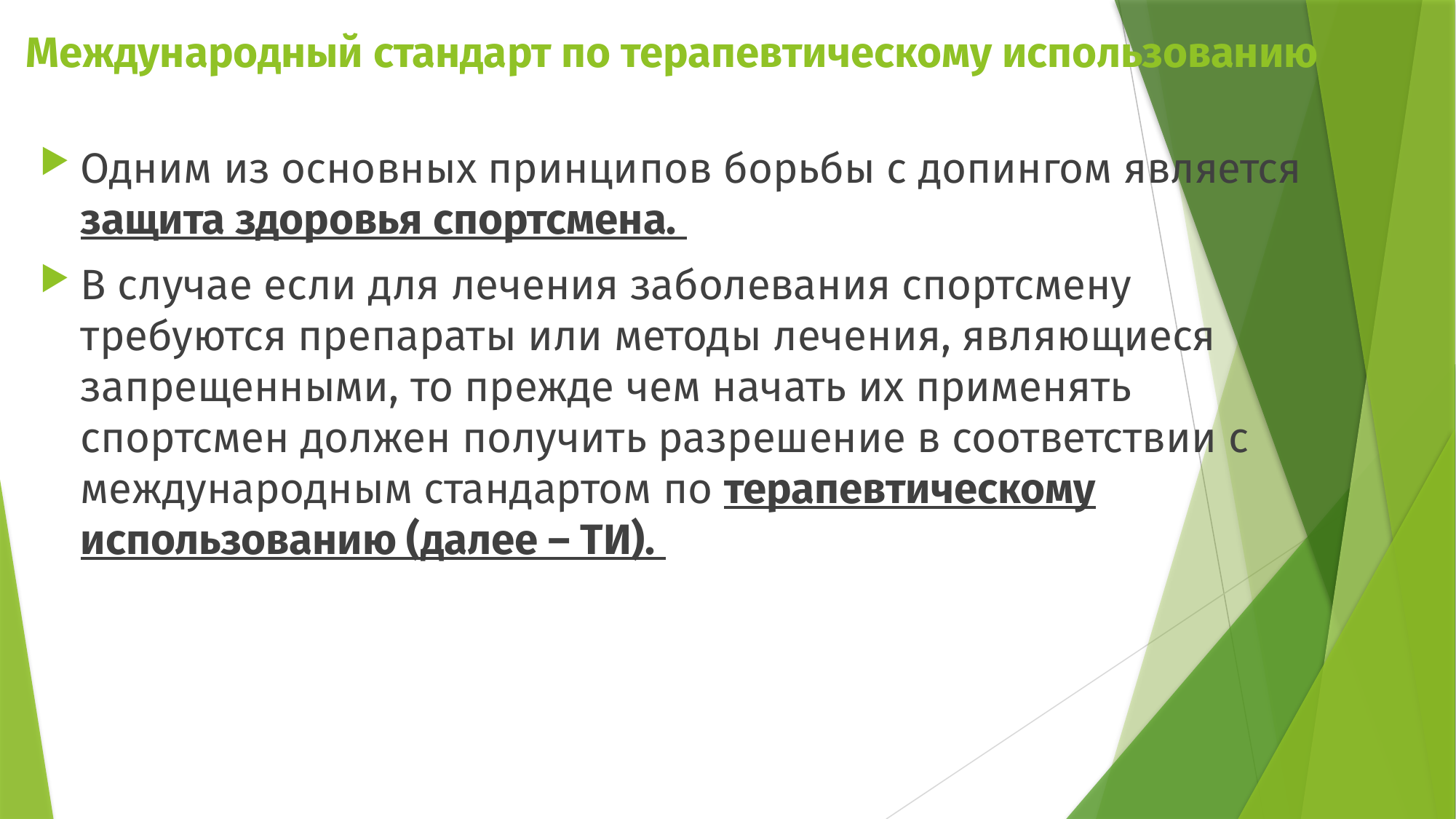

# Международный стандарт по терапевтическому использованию
Одним из основных принципов борьбы с допингом является защита здоровья спортсмена.
В случае если для лечения заболевания спортсмену требуются препараты или методы лечения, являющиеся запрещенными, то прежде чем начать их применять спортсмен должен получить разрешение в соответствии с международным стандартом по терапевтическому использованию (далее – ТИ).